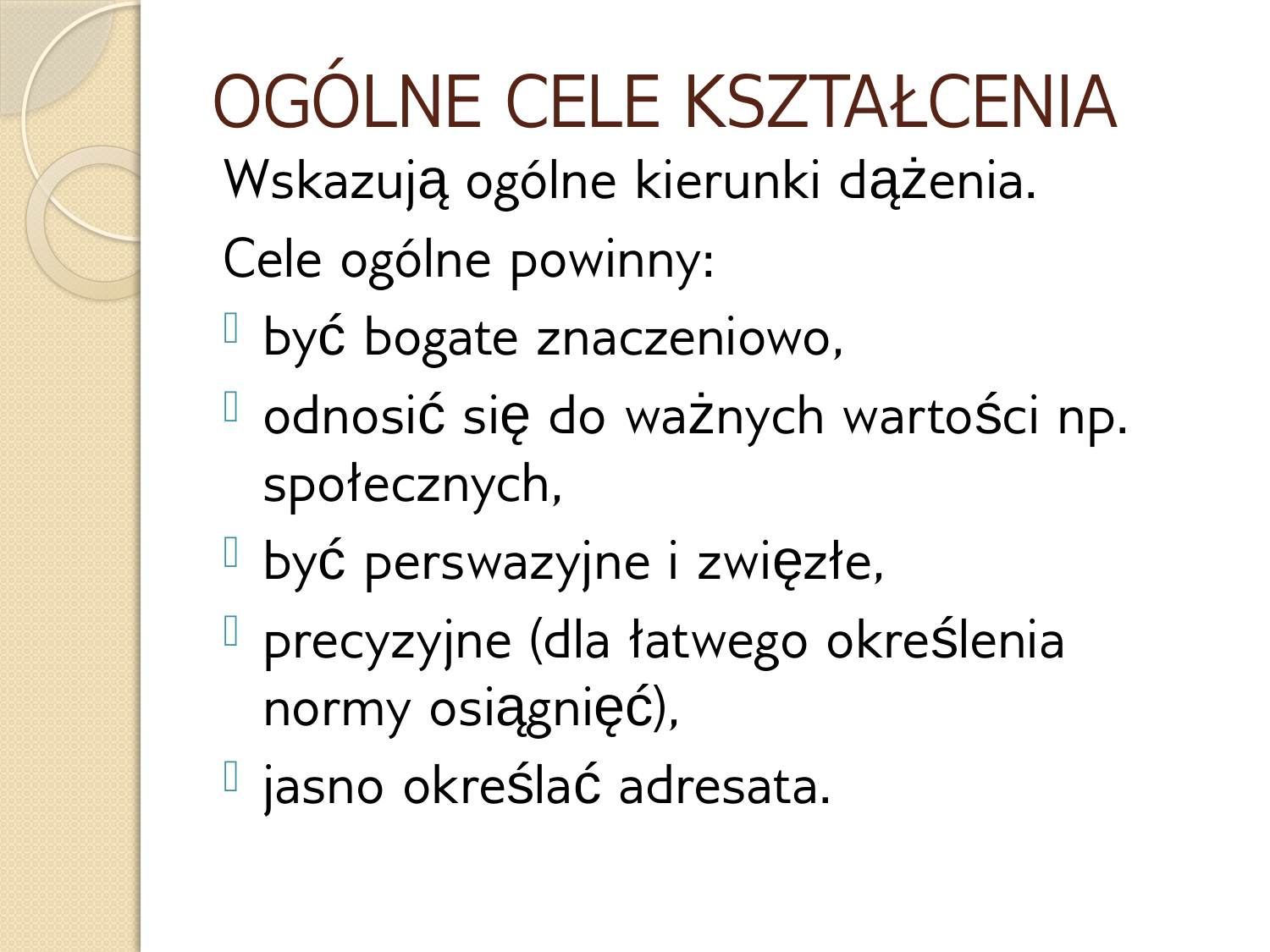

# OGÓLNE CELE KSZTAŁCENIA
Wskazują ogólne kierunki dążenia.
Cele ogólne powinny:
być bogate znaczeniowo,
odnosić się do ważnych wartości np. społecznych,
być perswazyjne i zwięzłe,
precyzyjne (dla łatwego określenia normy osiągnięć),
jasno określać adresata.